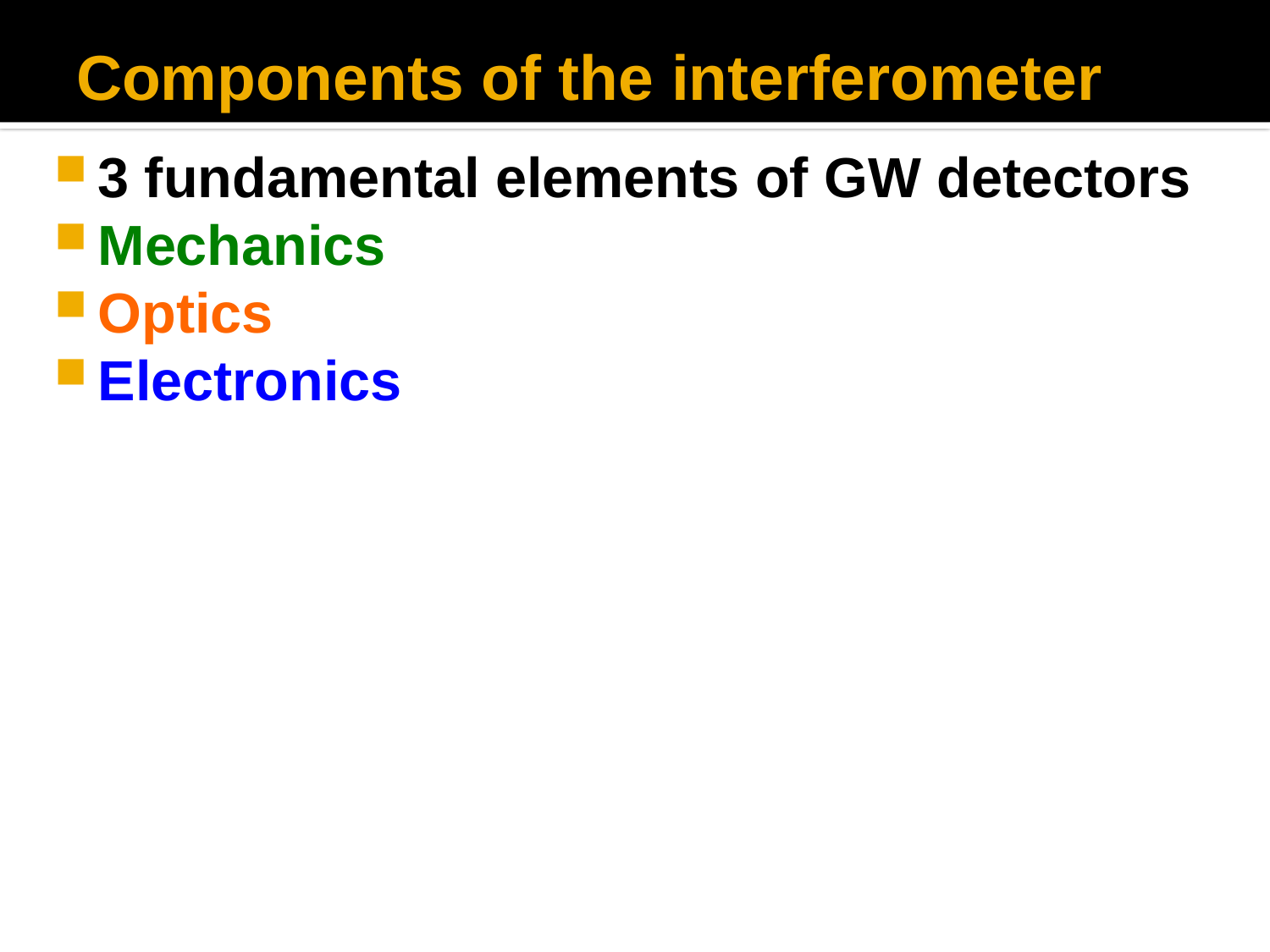

# Components of the interferometer
3 fundamental elements of GW detectors
Mechanics
Optics
Electronics